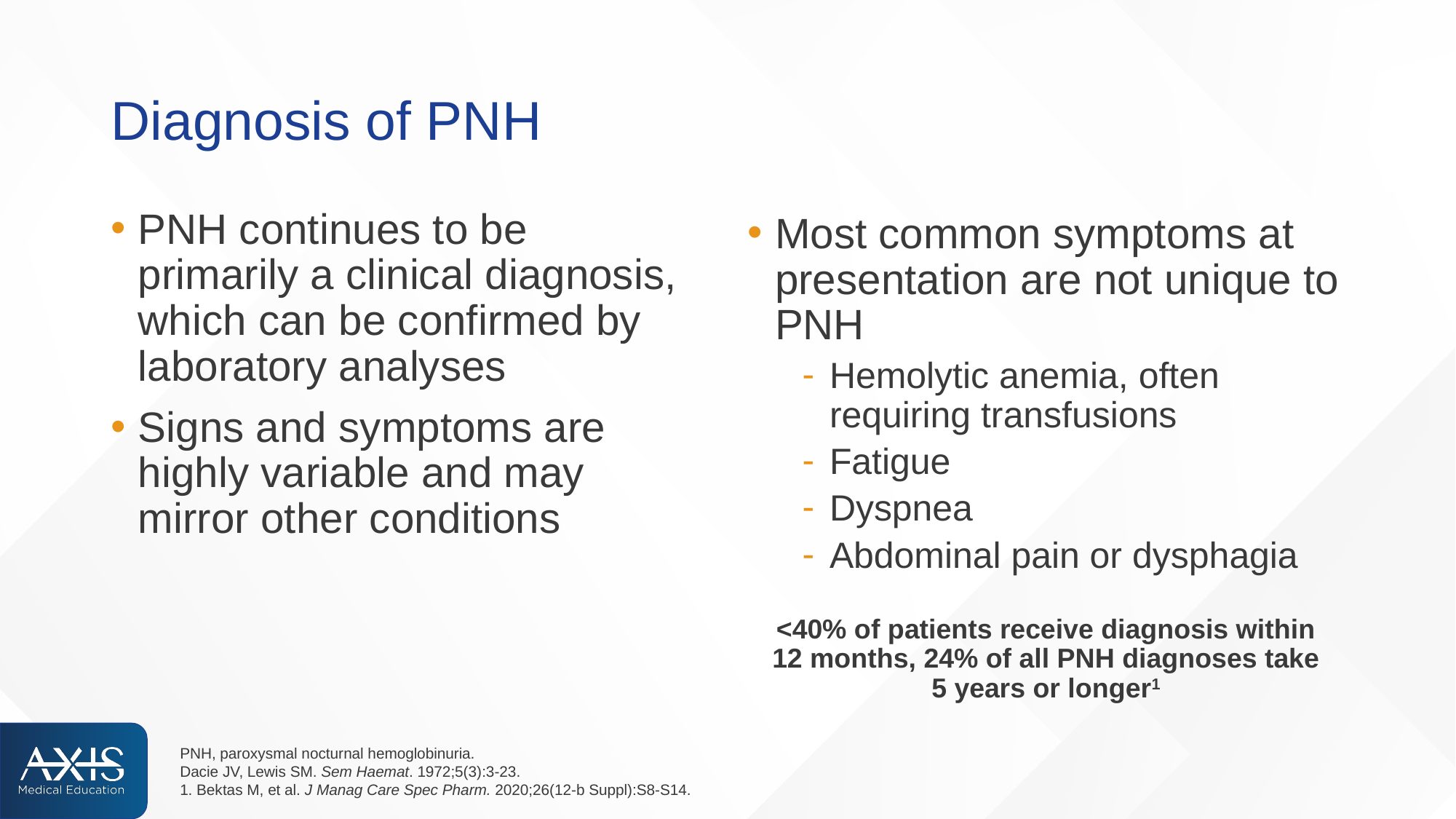

# Diagnosis of PNH
PNH continues to be primarily a clinical diagnosis, which can be confirmed by laboratory analyses
Signs and symptoms are highly variable and may mirror other conditions
Most common symptoms at presentation are not unique to PNH
Hemolytic anemia, often requiring transfusions
Fatigue
Dyspnea
Abdominal pain or dysphagia

<40% of patients receive diagnosis within 12 months, 24% of all PNH diagnoses take 5 years or longer1
PNH, paroxysmal nocturnal hemoglobinuria.
Dacie JV, Lewis SM. Sem Haemat. 1972;5(3):3-23.
1. Bektas M, et al. J Manag Care Spec Pharm. 2020;26(12-b Suppl):S8-S14.